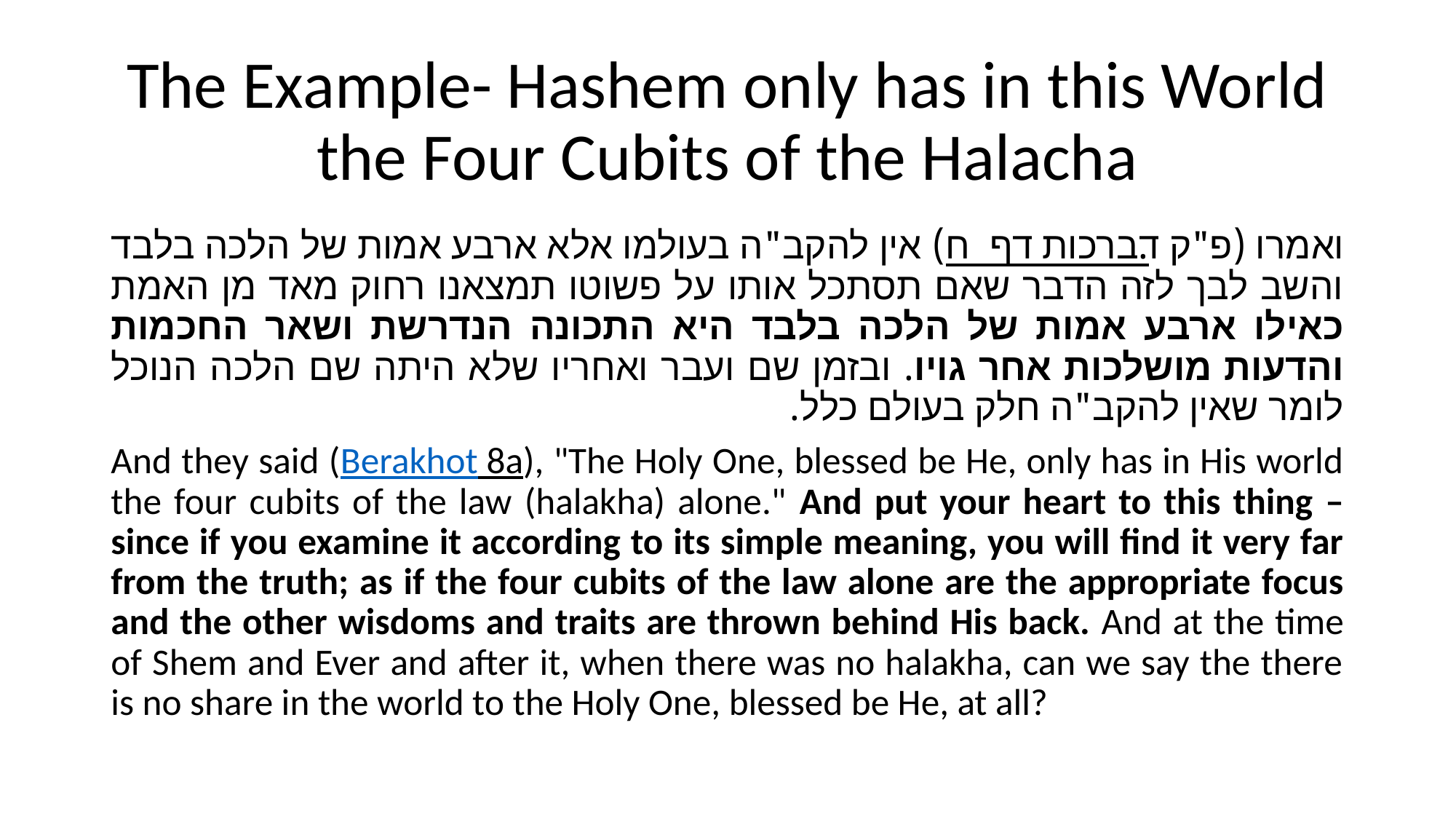

# The Example- Hashem only has in this World the Four Cubits of the Halacha
ואמרו (פ"ק דברכות דף ח.) אין להקב"ה בעולמו אלא ארבע אמות של הלכה בלבד והשב לבך לזה הדבר שאם תסתכל אותו על פשוטו תמצאנו רחוק מאד מן האמת כאילו ארבע אמות של הלכה בלבד היא התכונה הנדרשת ושאר החכמות והדעות מושלכות אחר גויו. ובזמן שם ועבר ואחריו שלא היתה שם הלכה הנוכל לומר שאין להקב"ה חלק בעולם כלל.
And they said (Berakhot 8a), "The Holy One, blessed be He, only has in His world the four cubits of the law (halakha) alone." And put your heart to this thing – since if you examine it according to its simple meaning, you will find it very far from the truth; as if the four cubits of the law alone are the appropriate focus and the other wisdoms and traits are thrown behind His back. And at the time of Shem and Ever and after it, when there was no halakha, can we say the there is no share in the world to the Holy One, blessed be He, at all?